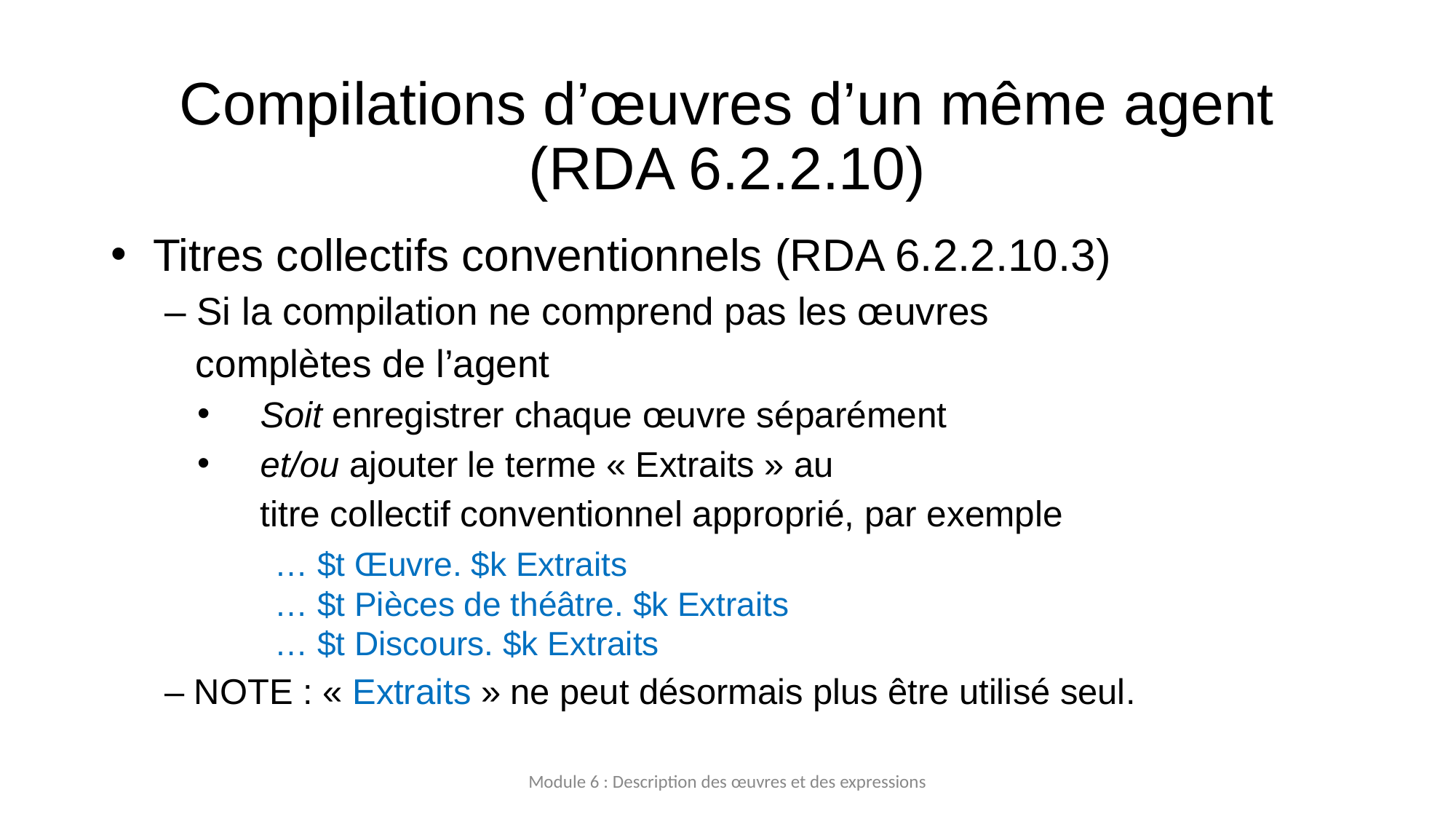

# Compilations d’œuvres d’un même agent (RDA 6.2.2.10)
Titres collectifs conventionnels (RDA 6.2.2.10.3)
	– Si la compilation ne comprend pas les œuvres
complètes de l’agent
Soit enregistrer chaque œuvre séparément
et/ou ajouter le terme « Extraits » au
titre collectif conventionnel approprié, par exemple
… $t Œuvre. $k Extraits
… $t Pièces de théâtre. $k Extraits
… $t Discours. $k Extraits
	– NOTE : « Extraits » ne peut désormais plus être utilisé seul.
Module 6 : Description des œuvres et des expressions